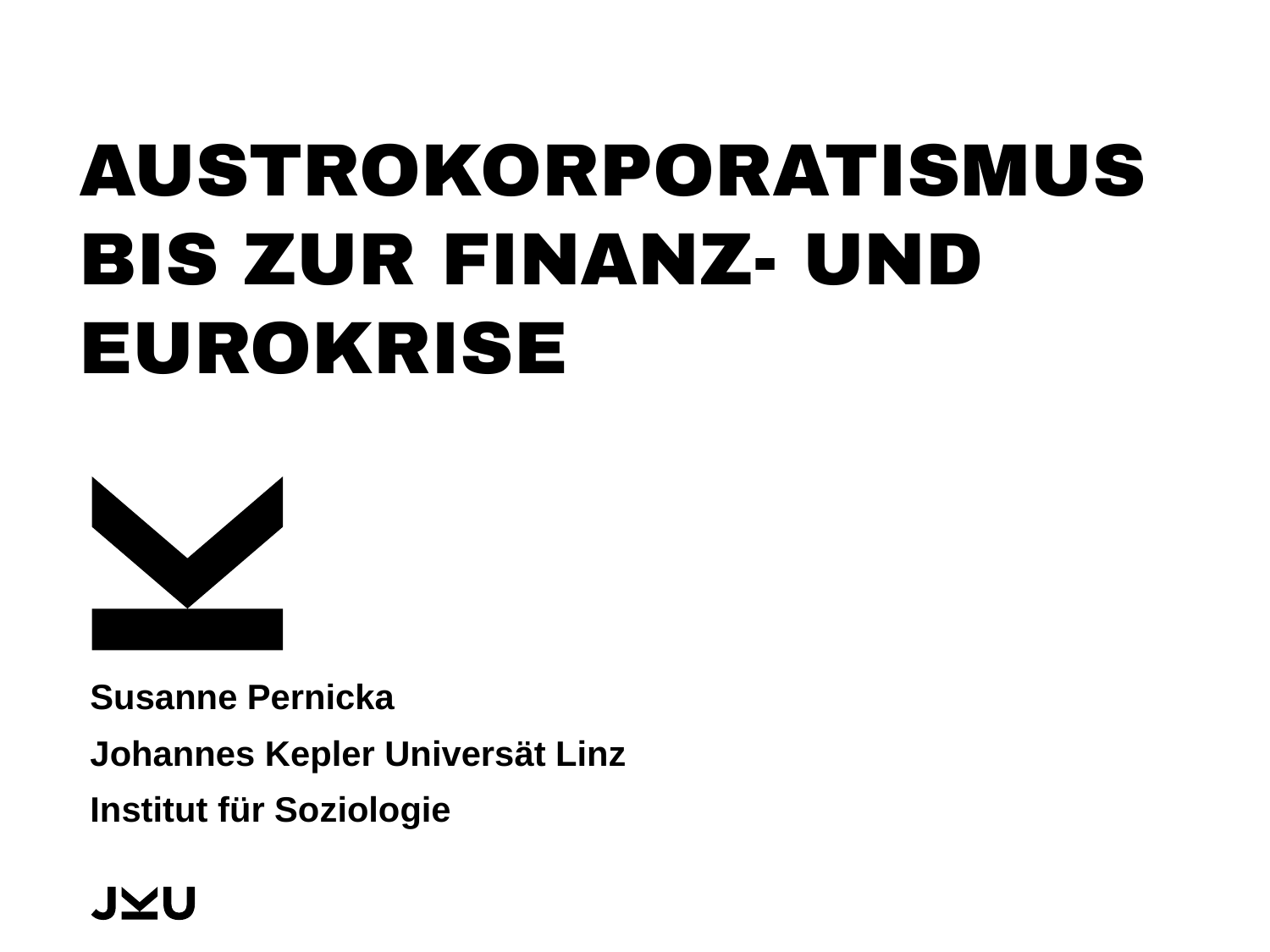

# Austrokorporatismus bis zur Finanz- und Eurokrise
Susanne Pernicka
Johannes Kepler Universät Linz
Institut für Soziologie